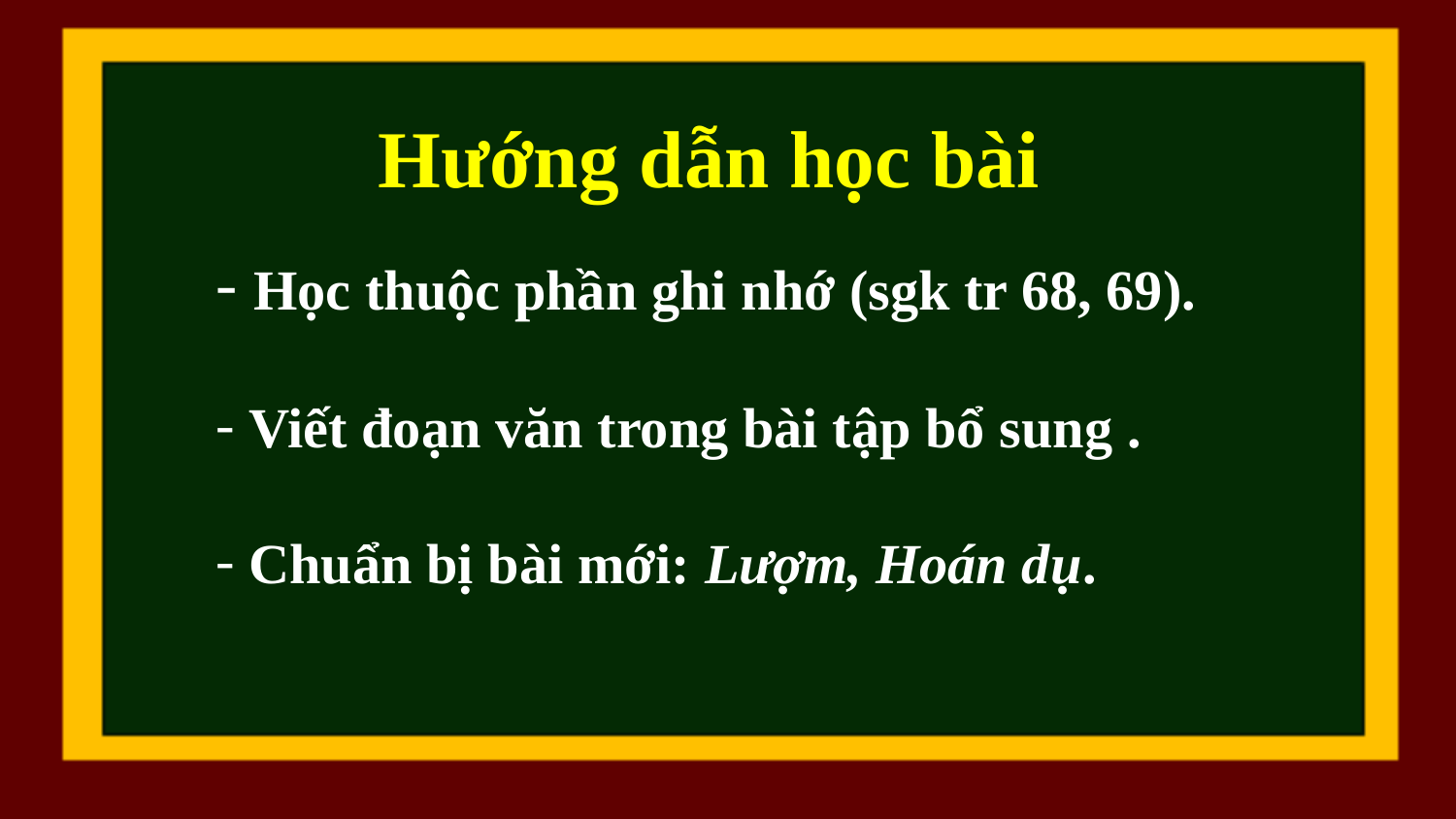

Hướng dẫn học bài
 Học thuộc phần ghi nhớ (sgk tr 68, 69).

 Viết đoạn văn trong bài tập bổ sung .

 Chuẩn bị bài mới: Lượm, Hoán dụ.